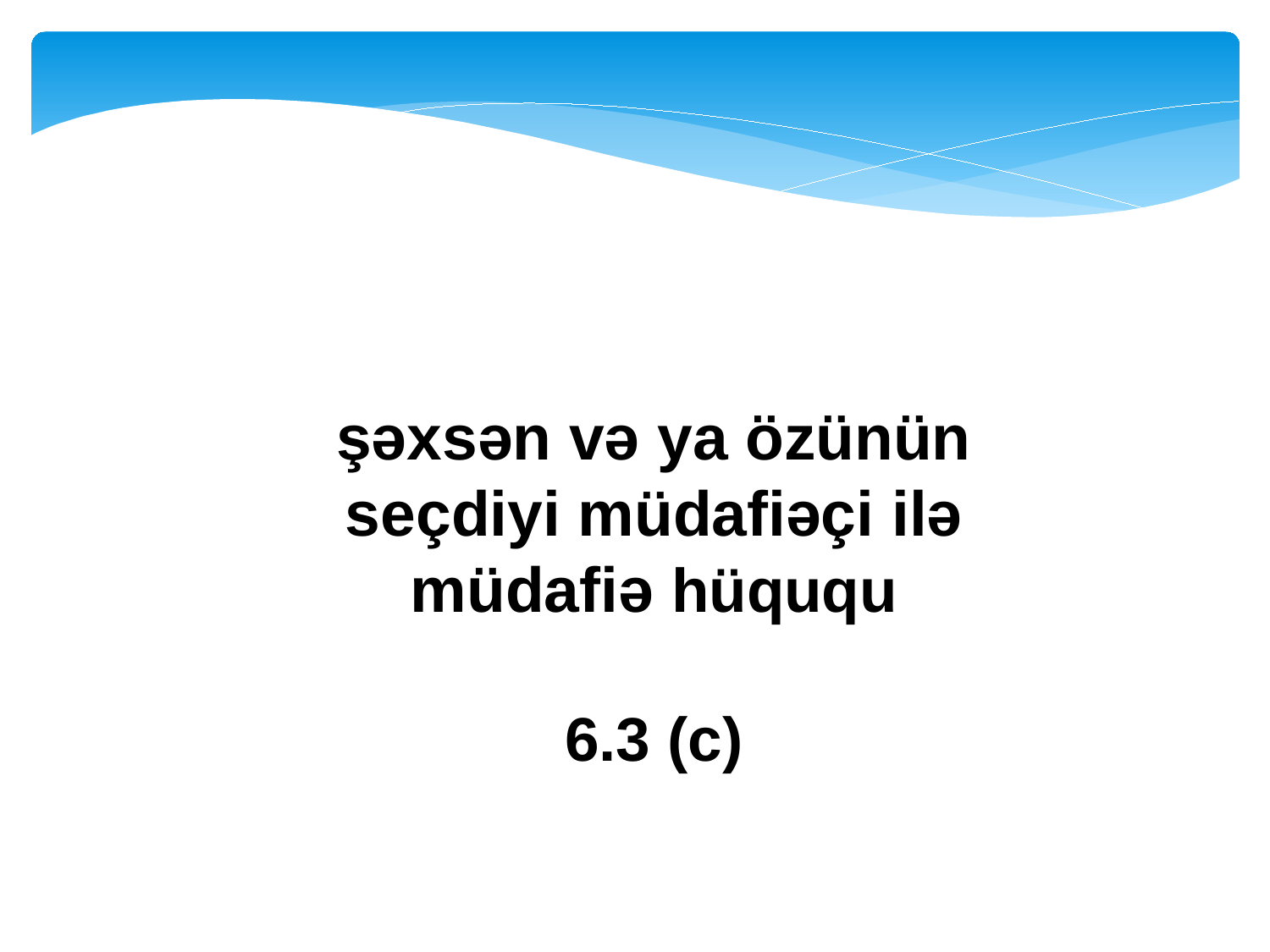

şəxsən və ya özünün seçdiyi müdafiəçi ilə müdafiə hüququ

6.3 (c)